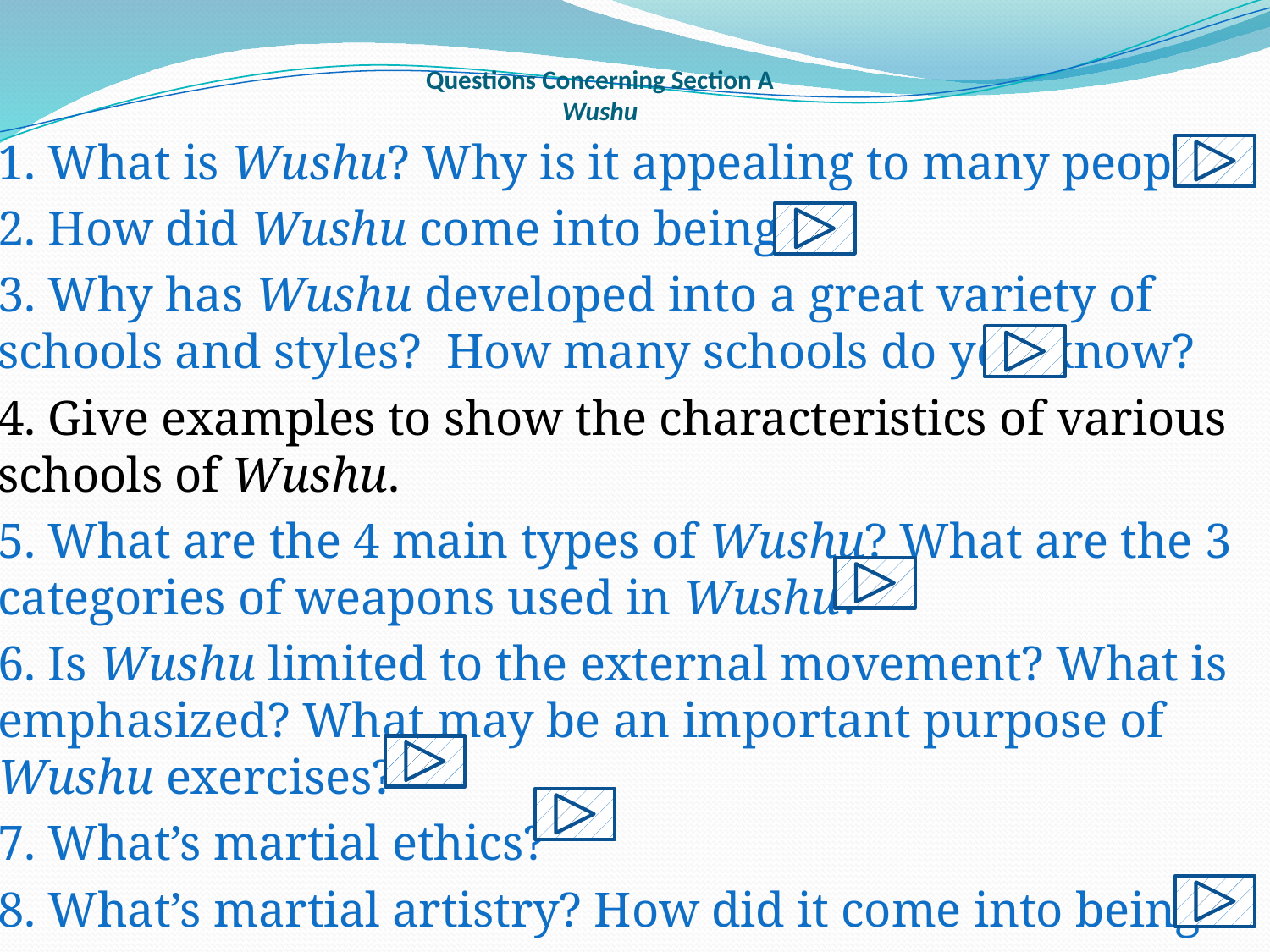

# Questions Concerning Section A Wushu
1. What is Wushu? Why is it appealing to many people?
2. How did Wushu come into being?
3. Why has Wushu developed into a great variety of schools and styles?  How many schools do you know?
4. Give examples to show the characteristics of various schools of Wushu.
5. What are the 4 main types of Wushu? What are the 3 categories of weapons used in Wushu?
6. Is Wushu limited to the external movement? What is emphasized? What may be an important purpose of Wushu exercises?
7. What’s martial ethics?
8. What’s martial artistry? How did it come into being?